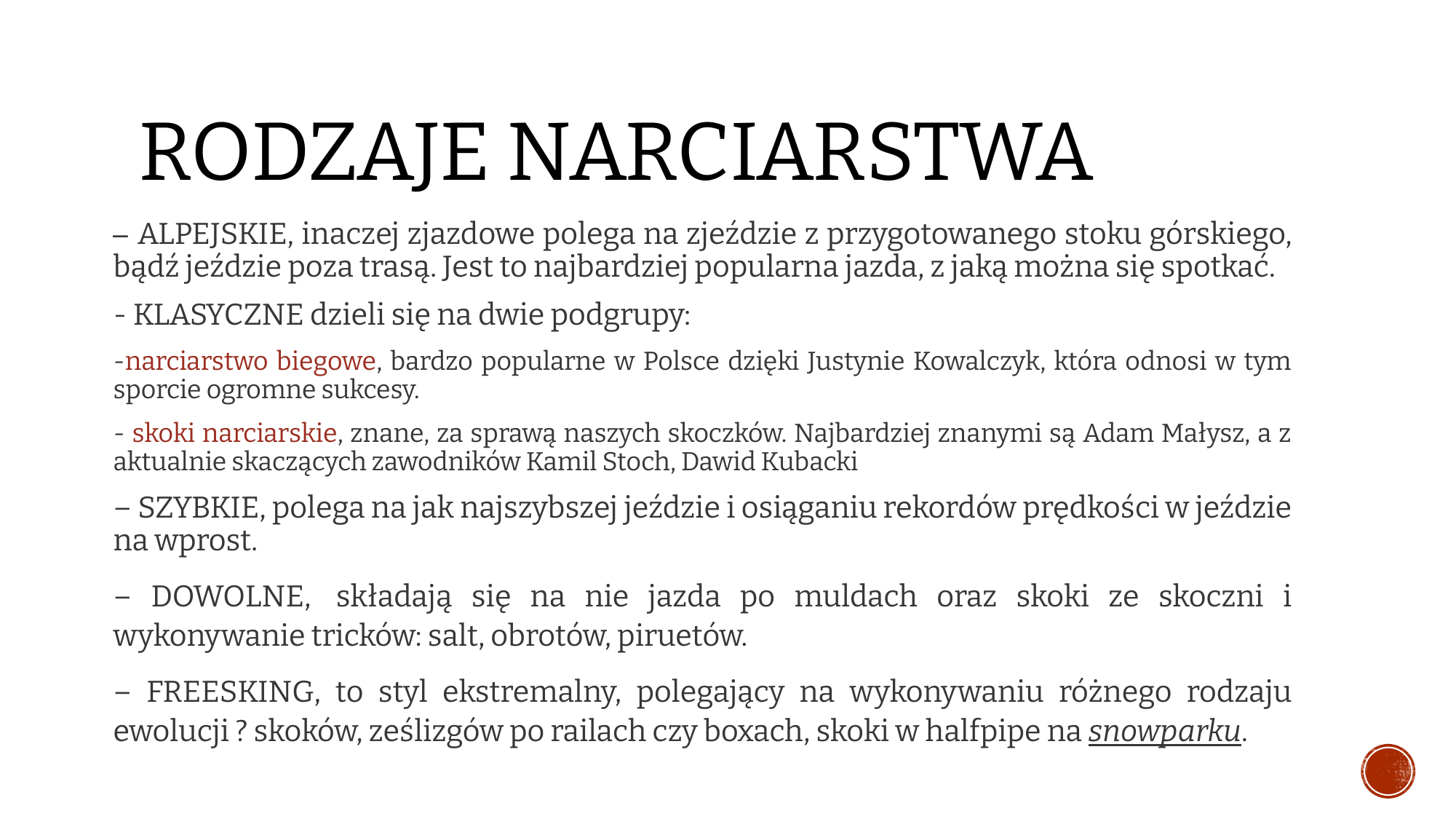

# Rodzaje narciarstwa
– ALPEJSKIE, inaczej zjazdowe polega na zjeździe z przygotowanego stoku górskiego, bądź jeździe poza trasą. Jest to najbardziej popularna jazda, z jaką można się spotkać.
- KLASYCZNE dzieli się na dwie podgrupy:
-narciarstwo biegowe, bardzo popularne w Polsce dzięki Justynie Kowalczyk, która odnosi w tym sporcie ogromne sukcesy.
- skoki narciarskie, znane, za sprawą naszych skoczków. Najbardziej znanymi są Adam Małysz, a z aktualnie skaczących zawodników Kamil Stoch, Dawid Kubacki
– SZYBKIE, polega na jak najszybszej jeździe i osiąganiu rekordów prędkości w jeździe na wprost.
– DOWOLNE,  składają się na nie jazda po muldach oraz skoki ze skoczni i wykonywanie tricków: salt, obrotów, piruetów.
– FREESKING, to styl ekstremalny, polegający na wykonywaniu różnego rodzaju ewolucji ? skoków, ześlizgów po railach czy boxach, skoki w halfpipe na snowparku.